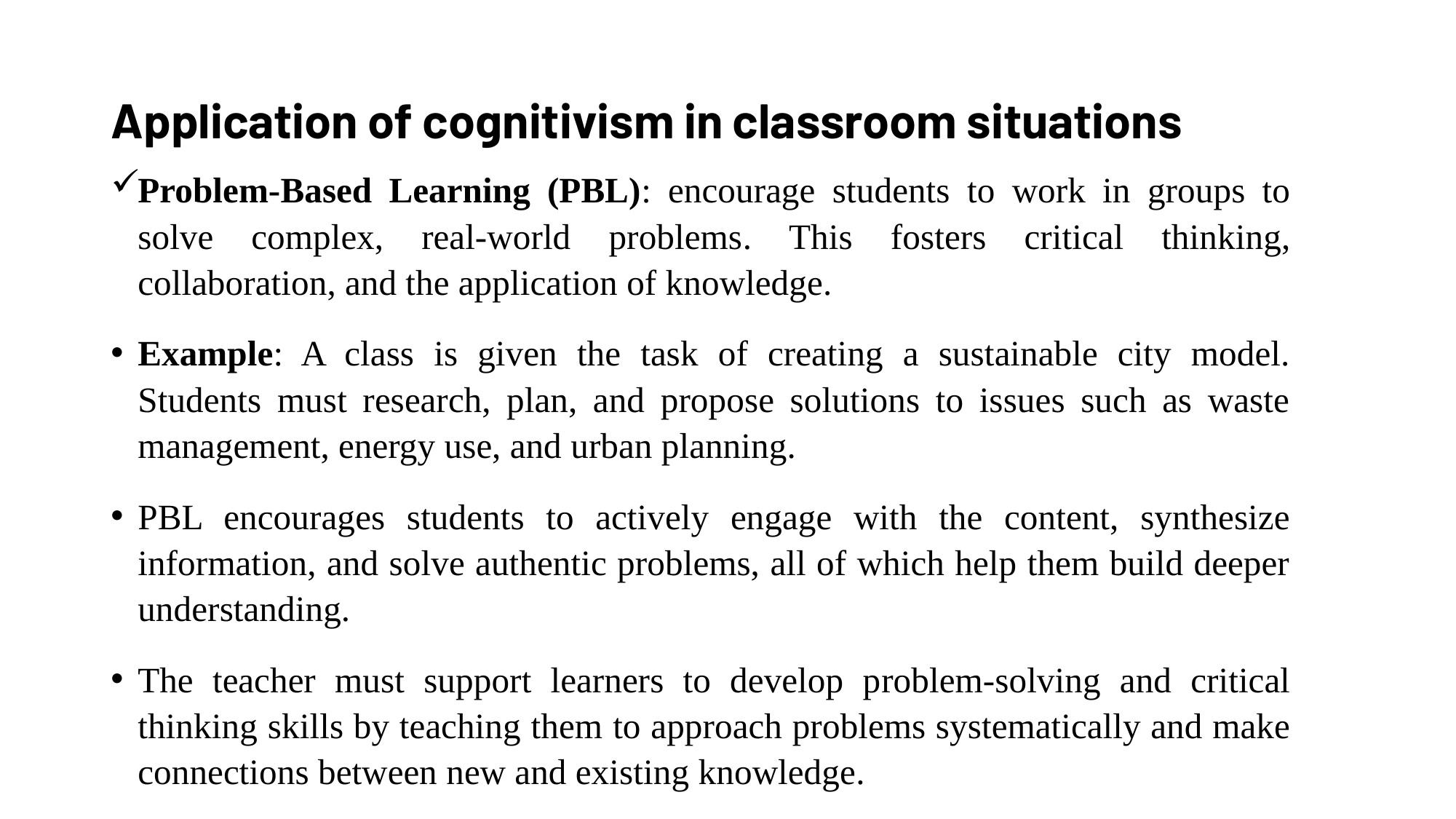

# Application of cognitivism in classroom situations
Problem-Based Learning (PBL): encourage students to work in groups to solve complex, real-world problems. This fosters critical thinking, collaboration, and the application of knowledge.
Example: A class is given the task of creating a sustainable city model. Students must research, plan, and propose solutions to issues such as waste management, energy use, and urban planning.
PBL encourages students to actively engage with the content, synthesize information, and solve authentic problems, all of which help them build deeper understanding.
The teacher must support learners to develop problem-solving and critical thinking skills by teaching them to approach problems systematically and make connections between new and existing knowledge.